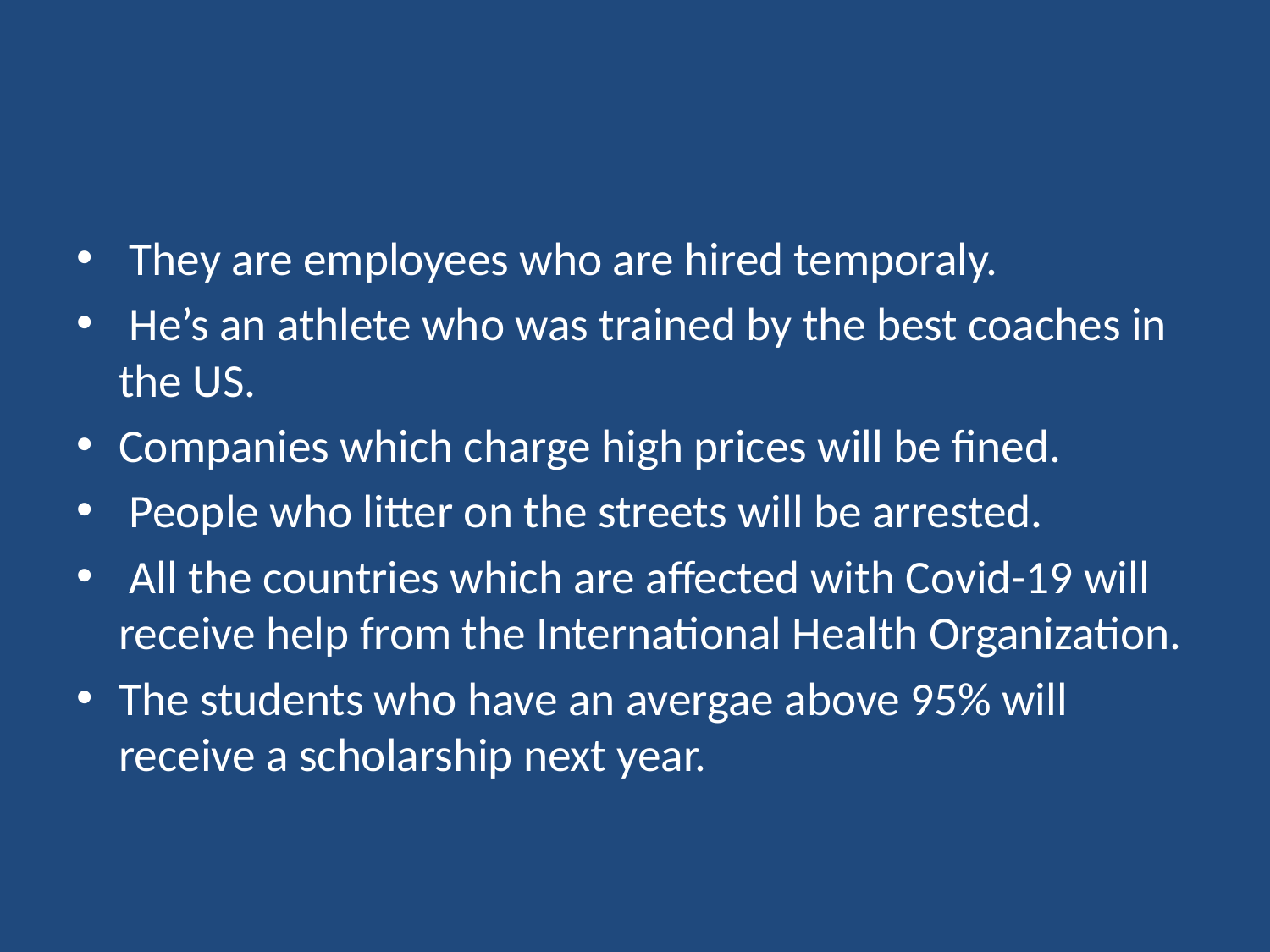

#
 They are employees who are hired temporaly.
 He’s an athlete who was trained by the best coaches in the US.
Companies which charge high prices will be fined.
 People who litter on the streets will be arrested.
 All the countries which are affected with Covid-19 will receive help from the International Health Organization.
The students who have an avergae above 95% will receive a scholarship next year.